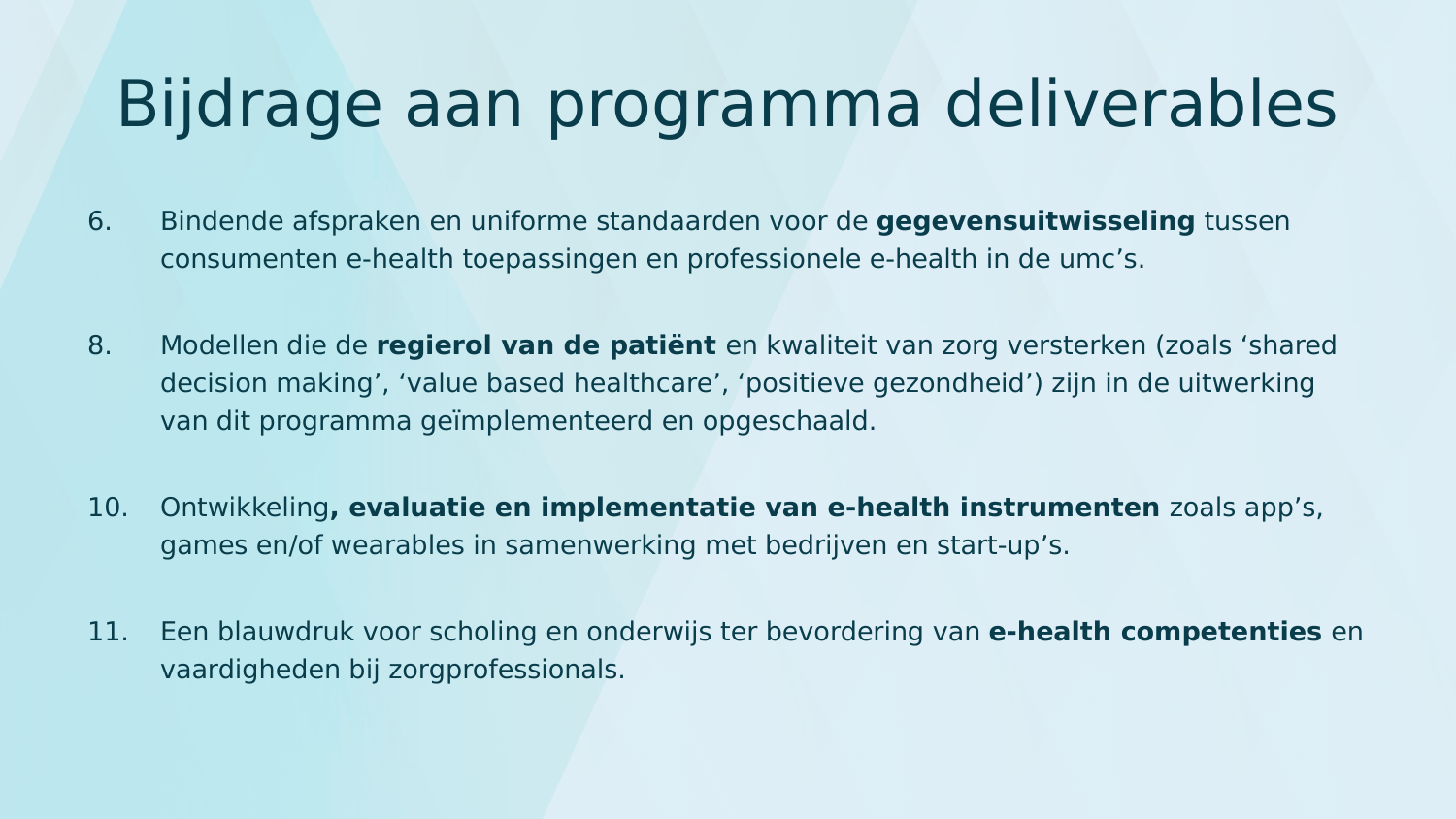

# Bijdrage aan programma deliverables
Bindende afspraken en uniforme standaarden voor de gegevensuitwisseling tussen consumenten e-health toepassingen en professionele e-health in de umc’s.

Modellen die de regierol van de patiënt en kwaliteit van zorg versterken (zoals ‘shared decision making’, ‘value based healthcare’, ‘positieve gezondheid’) zijn in de uitwerking van dit programma geïmplementeerd en opgeschaald.

Ontwikkeling, evaluatie en implementatie van e-health instrumenten zoals app’s, games en/of wearables in samenwerking met bedrijven en start-up’s.

Een blauwdruk voor scholing en onderwijs ter bevordering van e-health competenties en vaardigheden bij zorgprofessionals.